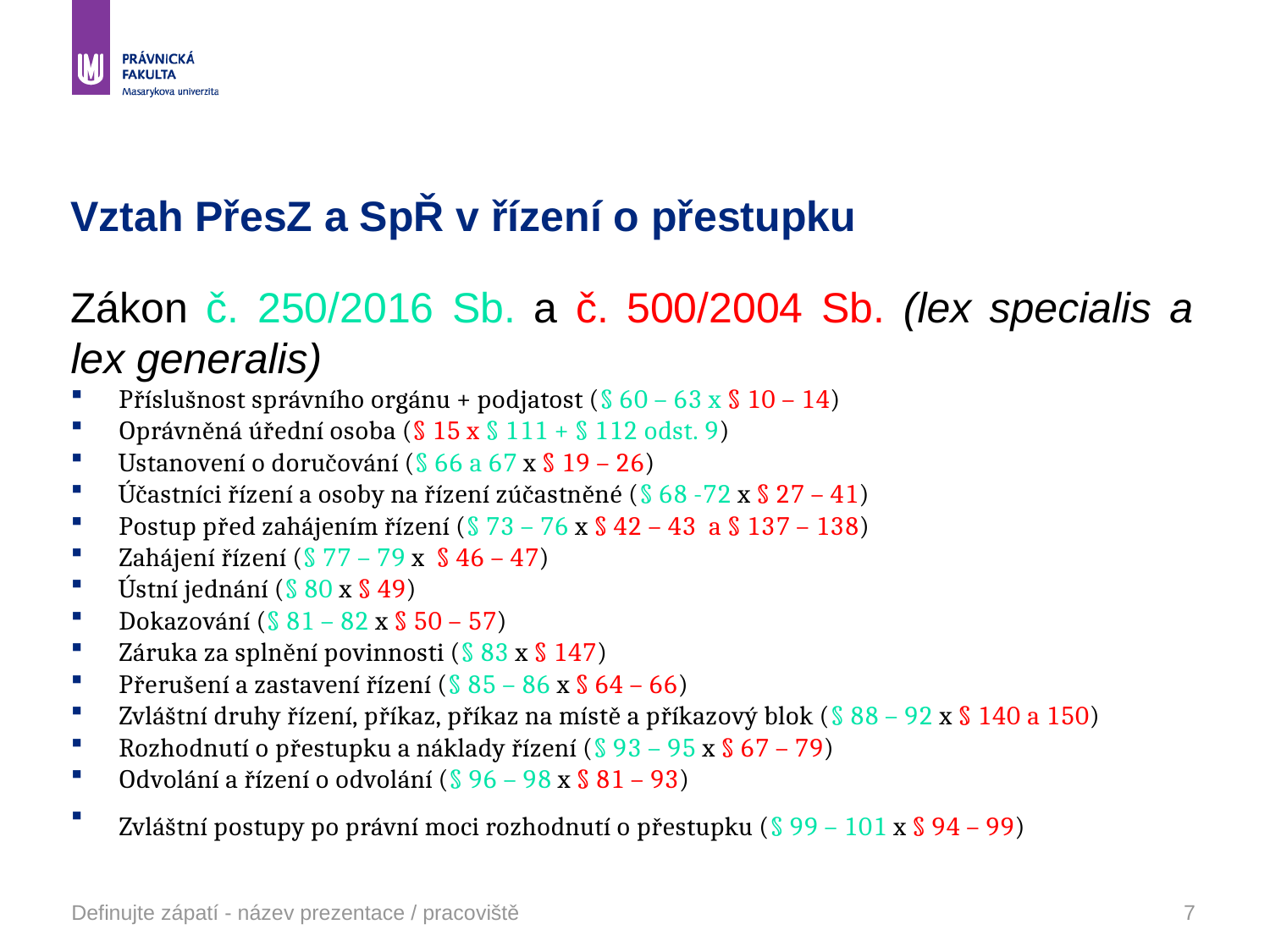

# Vztah PřesZ a SpŘ v řízení o přestupku
Zákon č. 250/2016 Sb. a č. 500/2004 Sb. (lex specialis a lex generalis)
Příslušnost správního orgánu + podjatost (§ 60 – 63 x § 10 – 14)
Oprávněná úřední osoba (§ 15 x § 111 + § 112 odst. 9)
Ustanovení o doručování (§ 66 a 67 x § 19 – 26)
Účastníci řízení a osoby na řízení zúčastněné (§ 68 -72 x § 27 – 41)
Postup před zahájením řízení (§ 73 – 76 x § 42 – 43  a § 137 – 138)
Zahájení řízení (§ 77 – 79 x  § 46 – 47)
Ústní jednání (§ 80 x § 49)
Dokazování (§ 81 – 82 x § 50 – 57)
Záruka za splnění povinnosti (§ 83 x § 147)
Přerušení a zastavení řízení (§ 85 – 86 x § 64 – 66)
Zvláštní druhy řízení, příkaz, příkaz na místě a příkazový blok (§ 88 – 92 x § 140 a 150)
Rozhodnutí o přestupku a náklady řízení (§ 93 – 95 x § 67 – 79)
Odvolání a řízení o odvolání (§ 96 – 98 x § 81 – 93)
Zvláštní postupy po právní moci rozhodnutí o přestupku (§ 99 – 101 x § 94 – 99)

Definujte zápatí - název prezentace / pracoviště
7